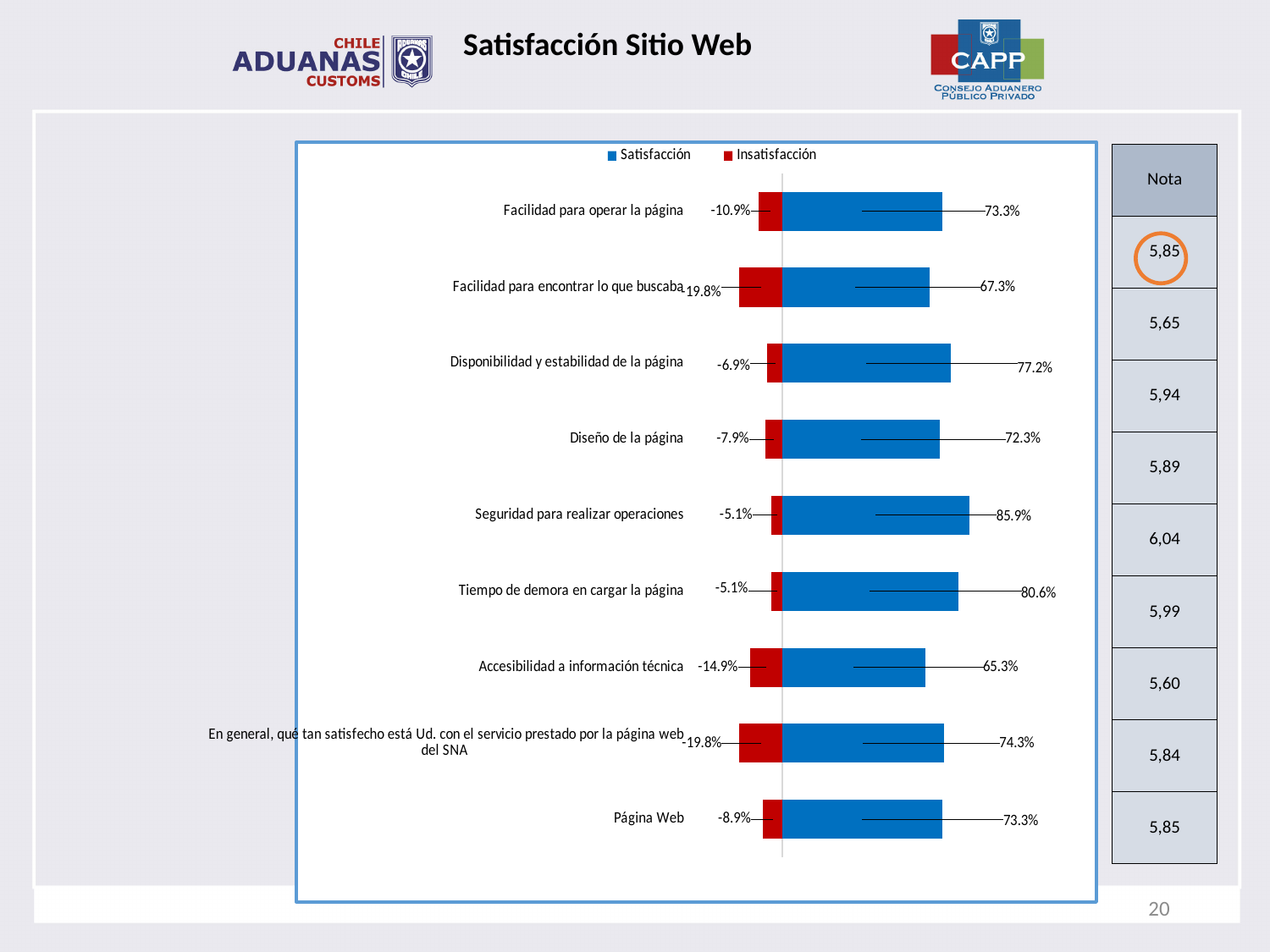

Satisfacción Sitio Web

### Chart

| Category | Satisfacción  | Insatisfacción |
|---|---|---|
|  Facilidad para operar la página | 0.7326732673267327 | -0.10891089108910892 |
|  Facilidad para encontrar lo que buscaba | 0.6732673267326733 | -0.19801980198019803 |
|  Disponibilidad y estabilidad de la página | 0.7722772277227723 | -0.06930693069306931 |
|  Diseño de la página | 0.7227722772277229 | -0.07920792079207921 |
|  Seguridad para realizar operaciones | 0.8585858585858586 | -0.050505050505050504 |
|  Tiempo de demora en cargar la página | 0.8061224489795918 | -0.05102040816326531 |
|  Accesibilidad a información técnica | 0.6534653465346534 | -0.14851485148514854 |
|  En general, qué tan satisfecho está Ud. con el servicio prestado por la página web del SNA | 0.7425742574257426 | -0.19801980198019803 |
|  Página Web | 0.7326732673267327 | -0.08910891089108912 |
| Nota |
| --- |
| 5,85 |
| 5,65 |
| 5,94 |
| 5,89 |
| 6,04 |
| 5,99 |
| 5,60 |
| 5,84 |
| 5,85 |

20